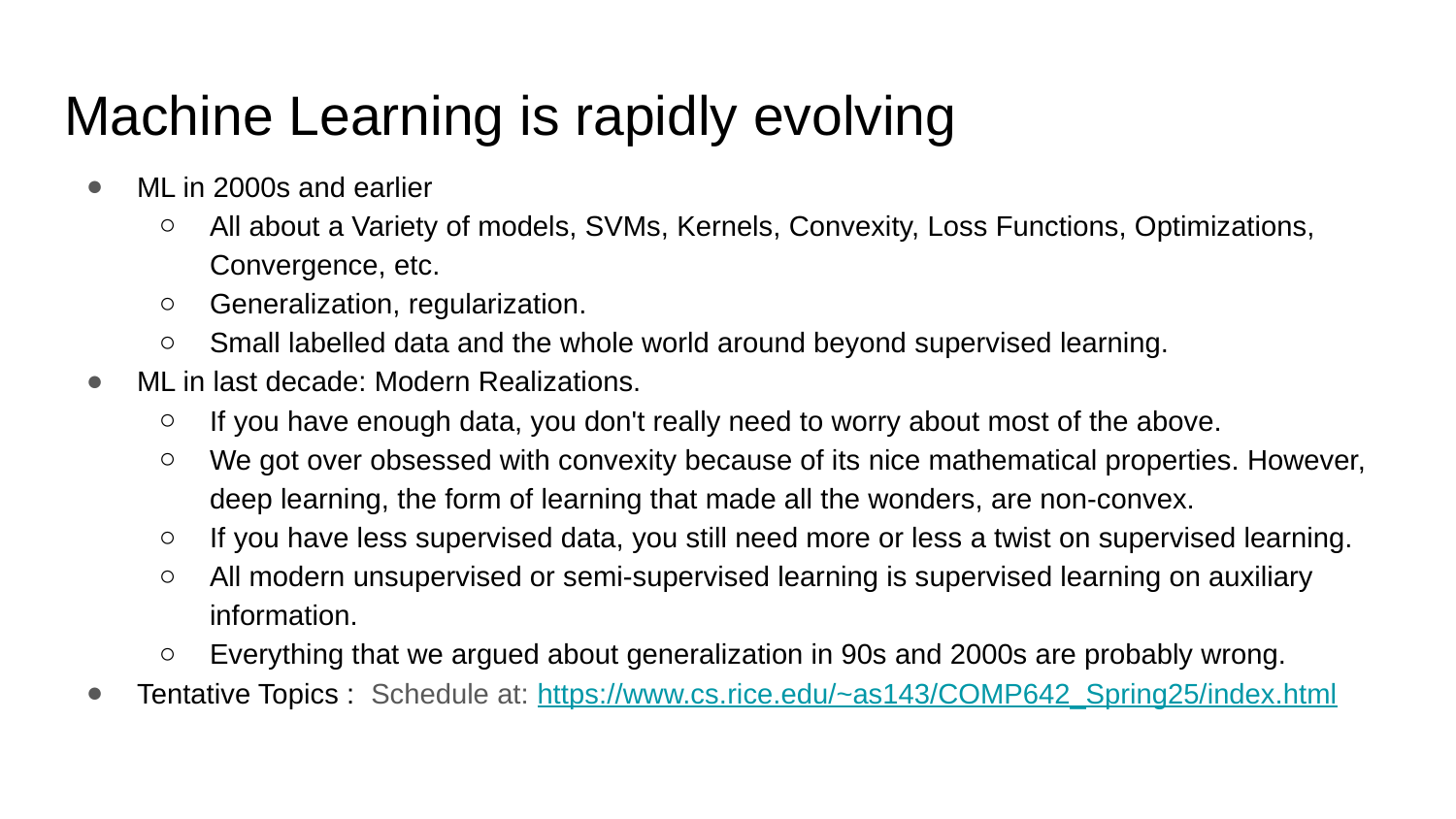

# Machine Learning is rapidly evolving
ML in 2000s and earlier
All about a Variety of models, SVMs, Kernels, Convexity, Loss Functions, Optimizations, Convergence, etc.
Generalization, regularization.
Small labelled data and the whole world around beyond supervised learning.
ML in last decade: Modern Realizations.
If you have enough data, you don't really need to worry about most of the above.
We got over obsessed with convexity because of its nice mathematical properties. However, deep learning, the form of learning that made all the wonders, are non-convex.
If you have less supervised data, you still need more or less a twist on supervised learning.
All modern unsupervised or semi-supervised learning is supervised learning on auxiliary information.
Everything that we argued about generalization in 90s and 2000s are probably wrong.
Tentative Topics :  Schedule at: https://www.cs.rice.edu/~as143/COMP642_Spring25/index.html